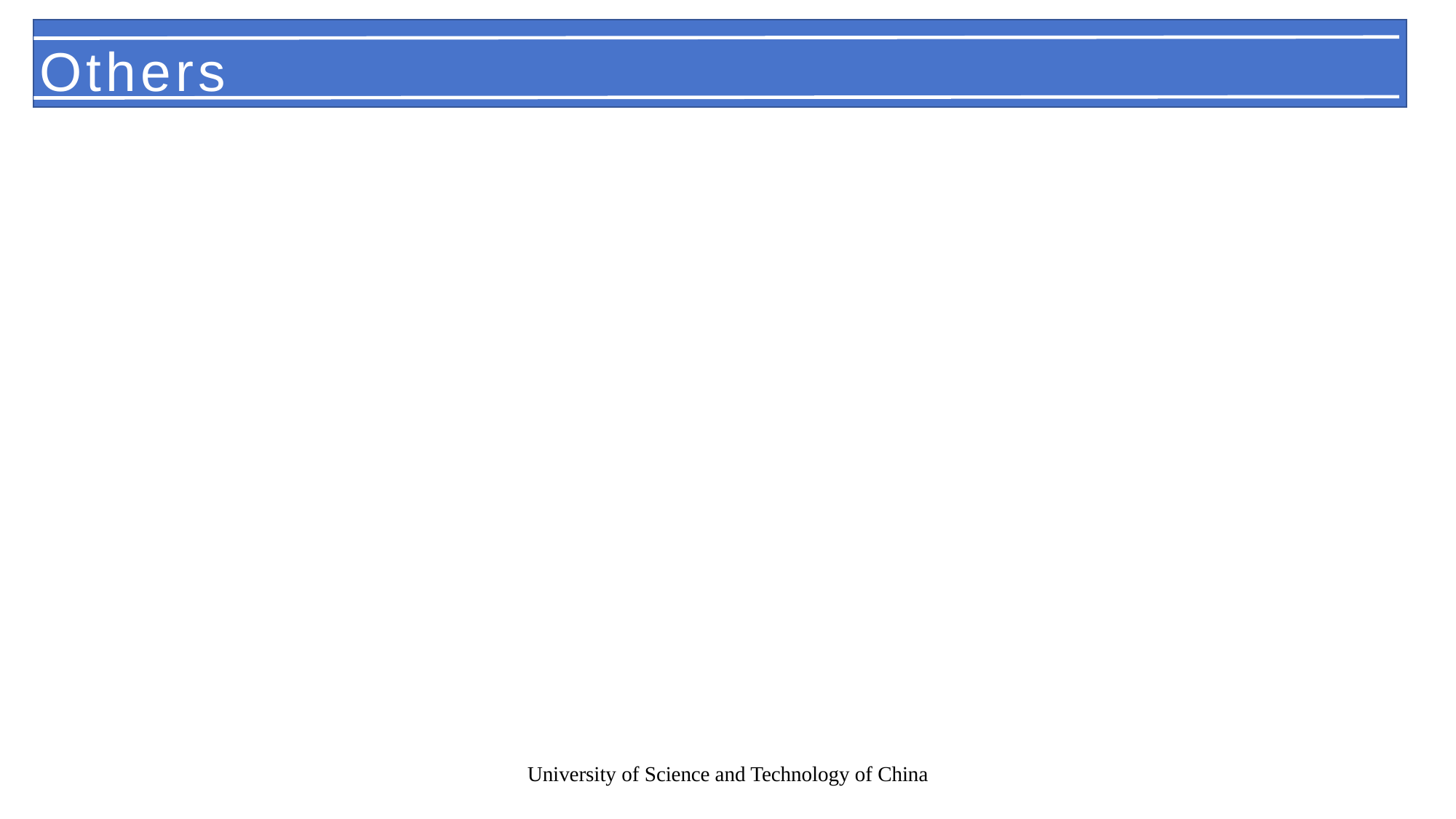

# Others

University of Science and Technology of China
23